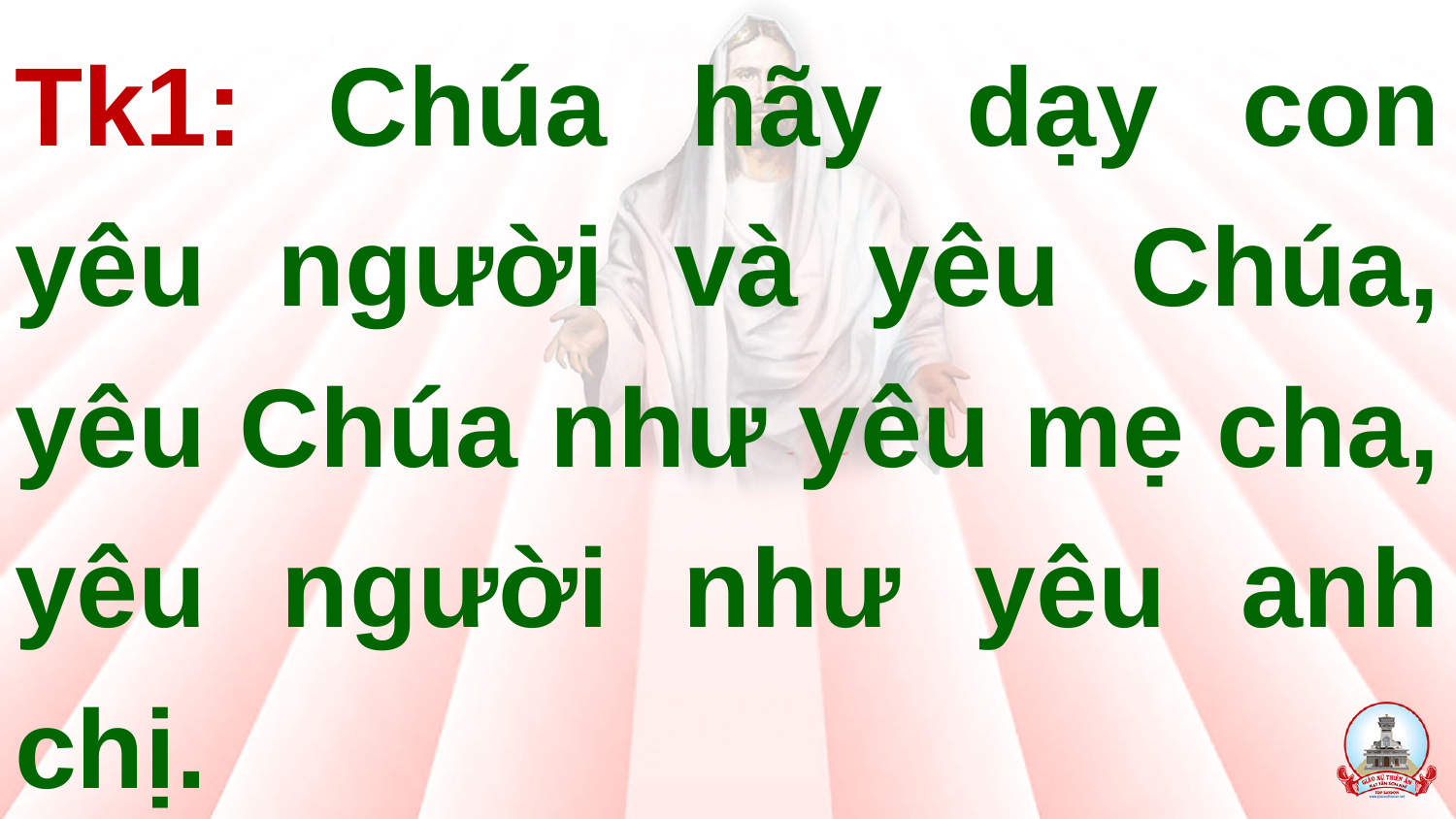

Tk1: Chúa hãy dạy con yêu người và yêu Chúa, yêu Chúa như yêu mẹ cha, yêu người như yêu anh chị.